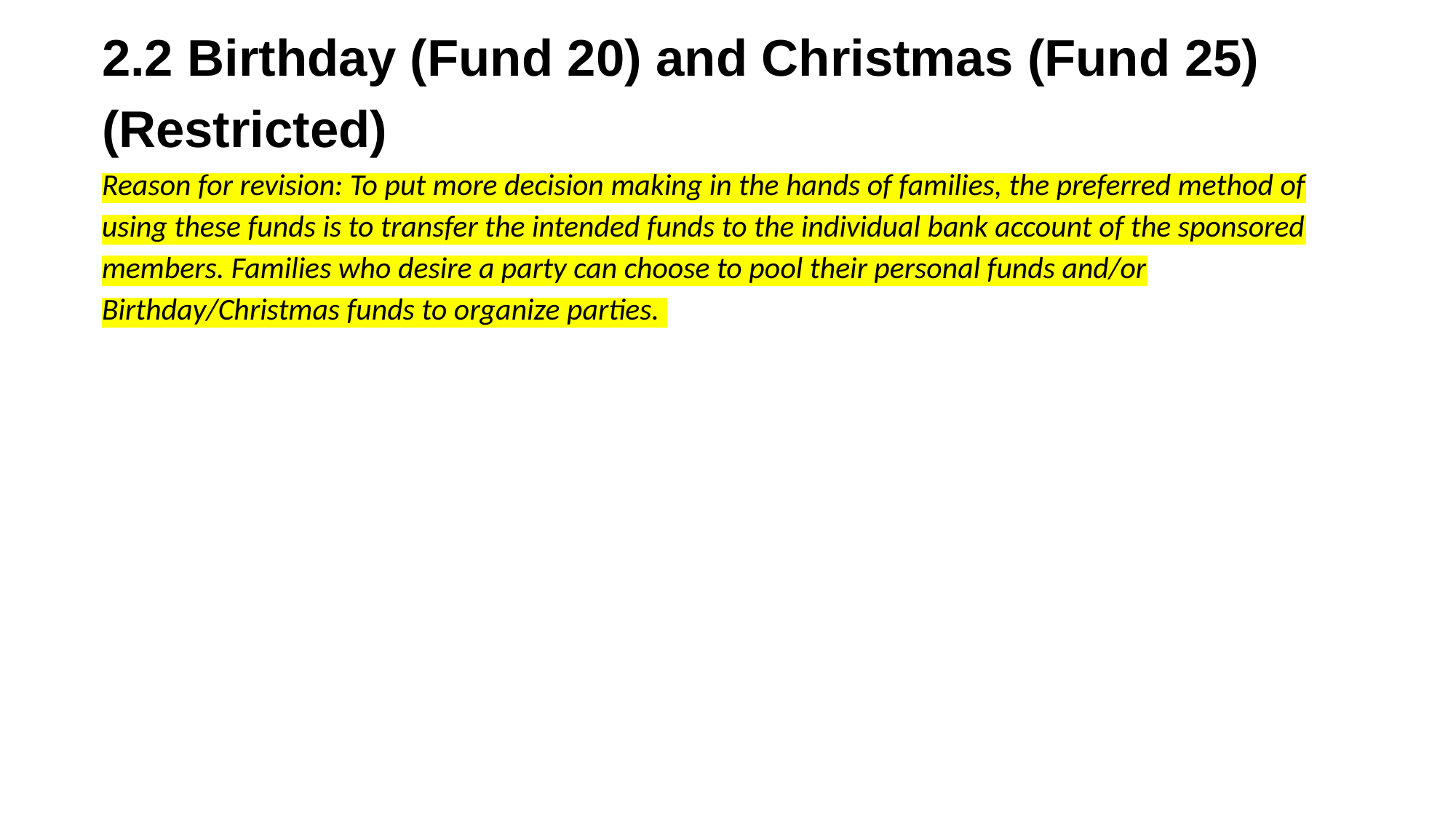

# 2.2 Birthday (Fund 20) and Christmas (Fund 25) (Restricted)
Reason for revision: To put more decision making in the hands of families, the preferred method of using these funds is to transfer the intended funds to the individual bank account of the sponsored members. Families who desire a party can choose to pool their personal funds and/or Birthday/Christmas funds to organize parties.